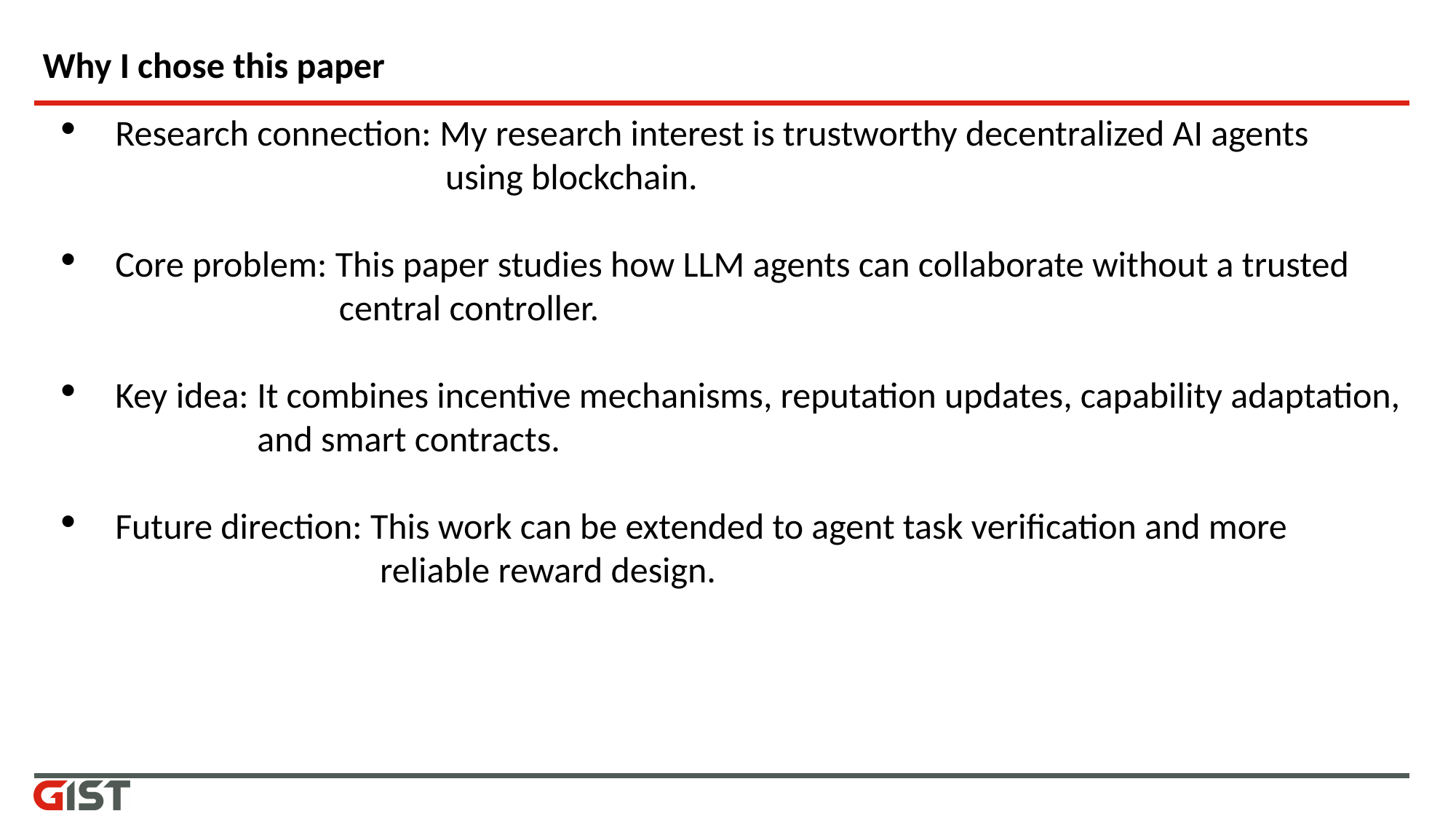

# Why I chose this paper
Research connection: My research interest is trustworthy decentralized AI agents
                                               using blockchain.

Core problem: This paper studies how LLM agents can collaborate without a trusted
                                  central controller.

Key idea: It combines incentive mechanisms, reputation updates, capability adaptation,
                        and smart contracts.

Future direction: This work can be extended to agent task verification and more
                                       reliable reward design.